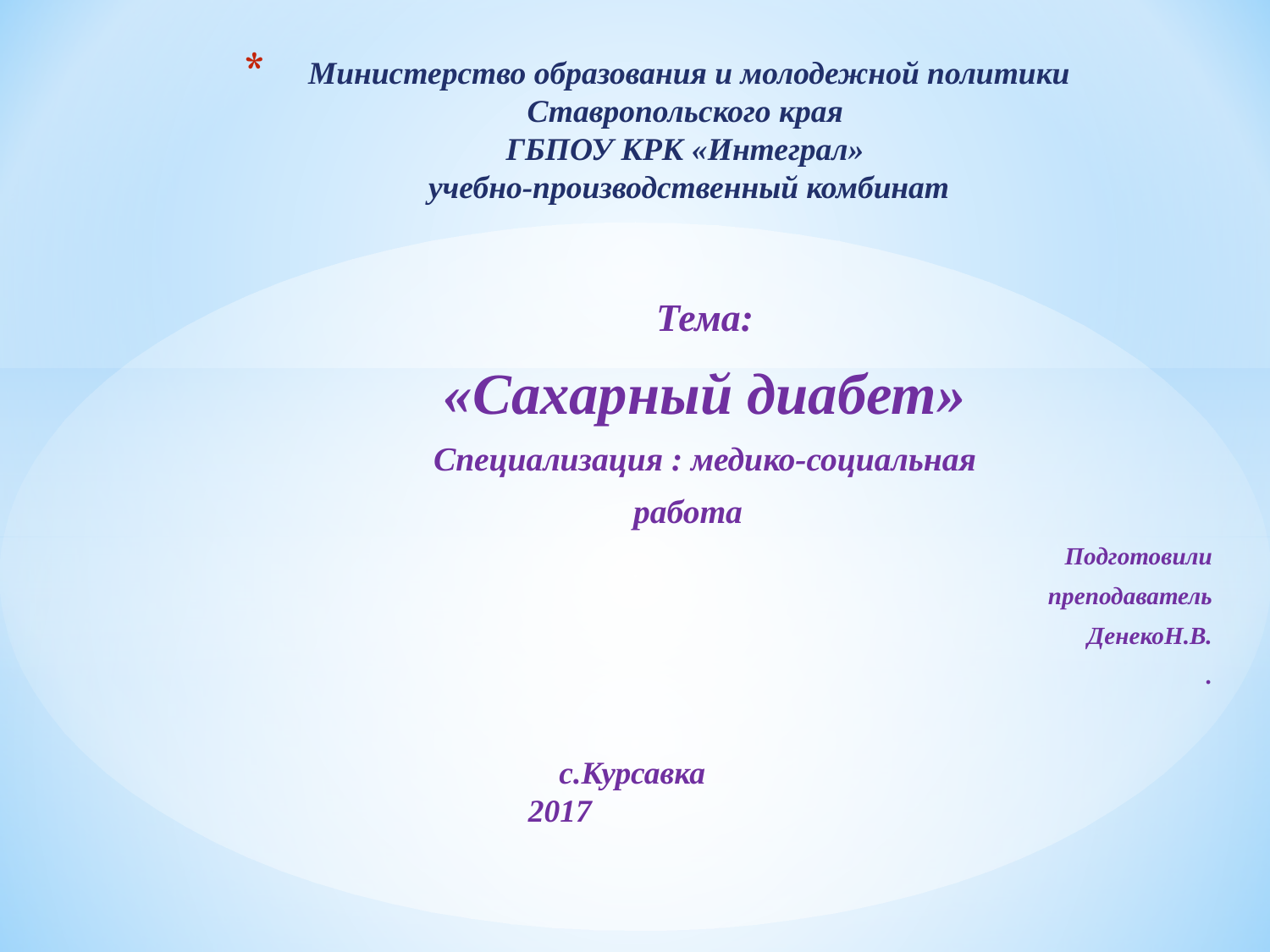

# Министерство образования и молодежной политики Ставропольского края ГБПОУ КРК «Интеграл» учебно-производственный комбинат
Тема:
«Сахарный диабет»
Специализация : медико-социальная
работа
Подготовили
преподаватель
ДенекоН.В.
.

с.Курсавка
2017